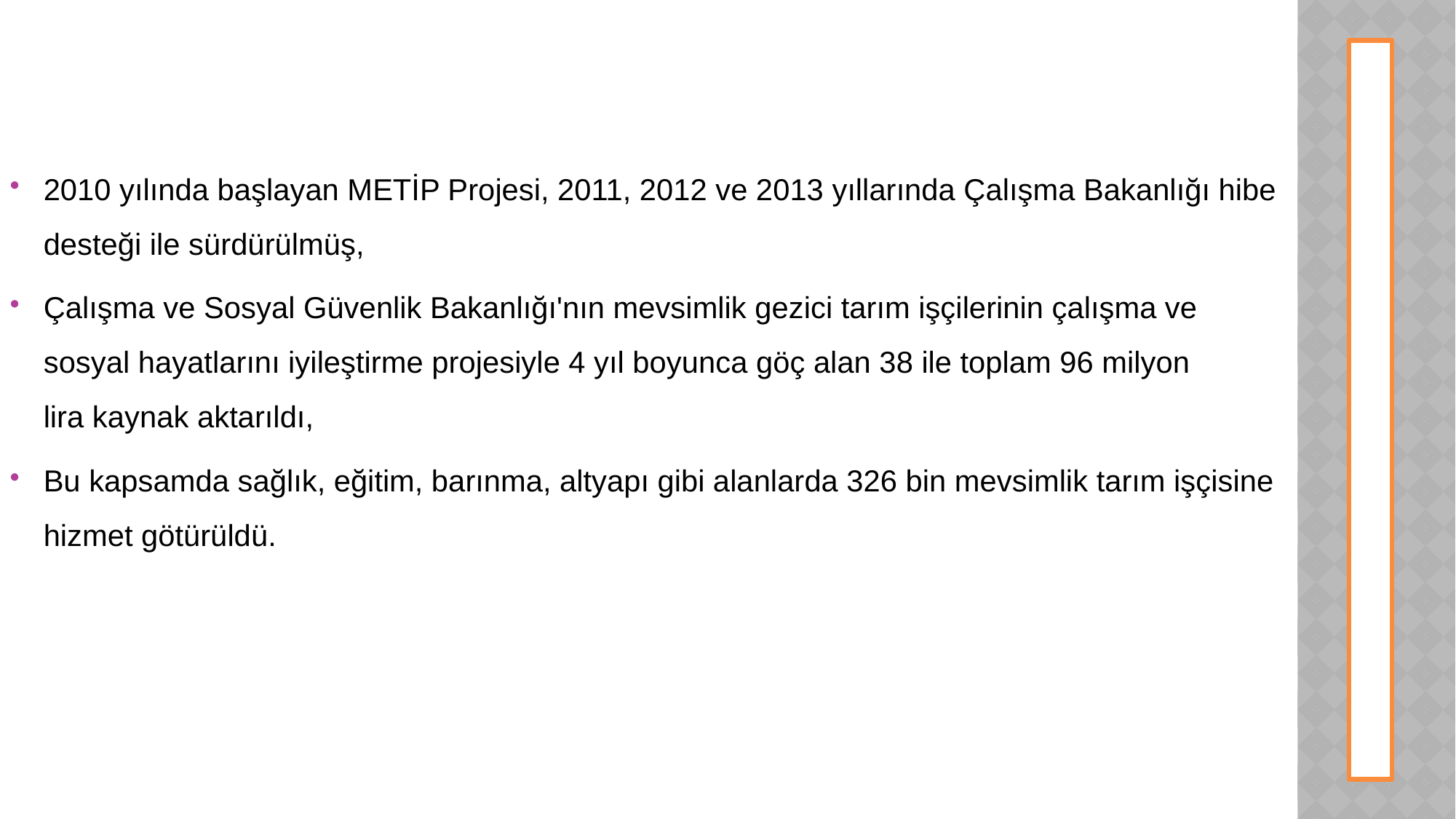

POLATLI

KAYMAKAMLIĞI
2010 yılında başlayan METİP Projesi, 2011, 2012 ve 2013 yıllarında Çalışma Bakanlığı hibe desteği ile sürdürülmüş,
Çalışma ve Sosyal Güvenlik Bakanlığı'nın mevsimlik gezici tarım işçilerinin çalışma ve sosyal hayatlarını iyileştirme projesiyle 4 yıl boyunca göç alan 38 ile toplam 96 milyon lira kaynak aktarıldı,
Bu kapsamda sağlık, eğitim, barınma, altyapı gibi alanlarda 326 bin mevsimlik tarım işçisine hizmet götürüldü.